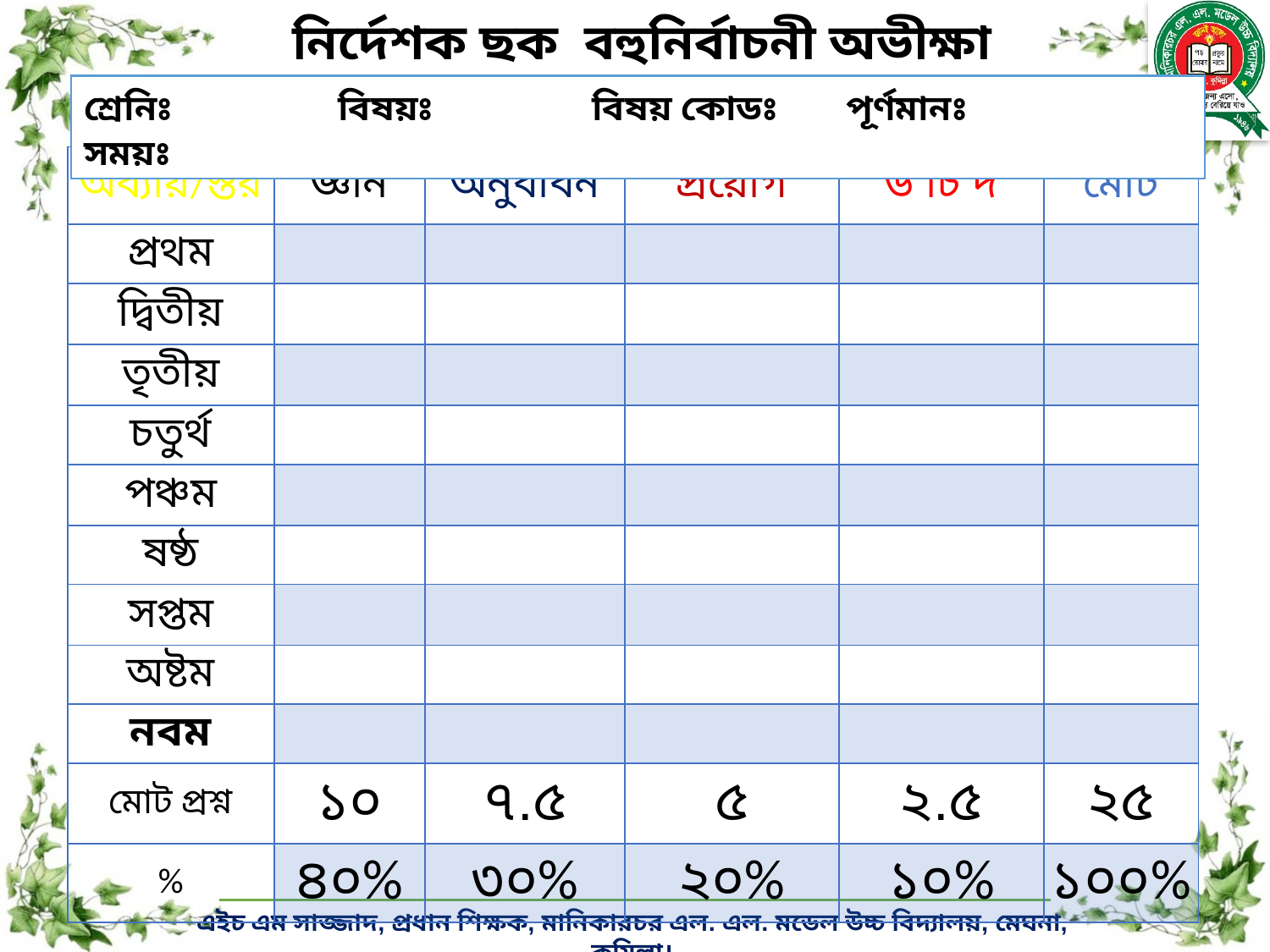

নির্দেশক ছক  বহুনির্বাচনী অভীক্ষা
শ্রেনিঃ		বিষয়ঃ 		বিষয় কোডঃ 	পূর্ণমানঃ 	      সময়ঃ
| অধ্যায়/স্তর | জ্ঞান | অনুধাবন | প্রয়োগ | উ চি দ | মোট |
| --- | --- | --- | --- | --- | --- |
| প্রথম |  |  |  |  |  |
| দ্বিতীয় |  |  |  |  |  |
| তৃতীয় |  |  |  |  |  |
| চতুর্থ |  |  |  |  |  |
| পঞ্চম |  |  |  |  |  |
| ষষ্ঠ |  |  |  |  |  |
| সপ্তম |  |  |  |  |  |
| অষ্টম |  |  |  |  |  |
| নবম |  |  |  |  |  |
| মোট প্রশ্ন | ১০ | ৭.৫ | ৫ | ২.৫ | ২৫ |
| % | ৪০% | ৩০% | ২০% | ১০% | ১০০% |